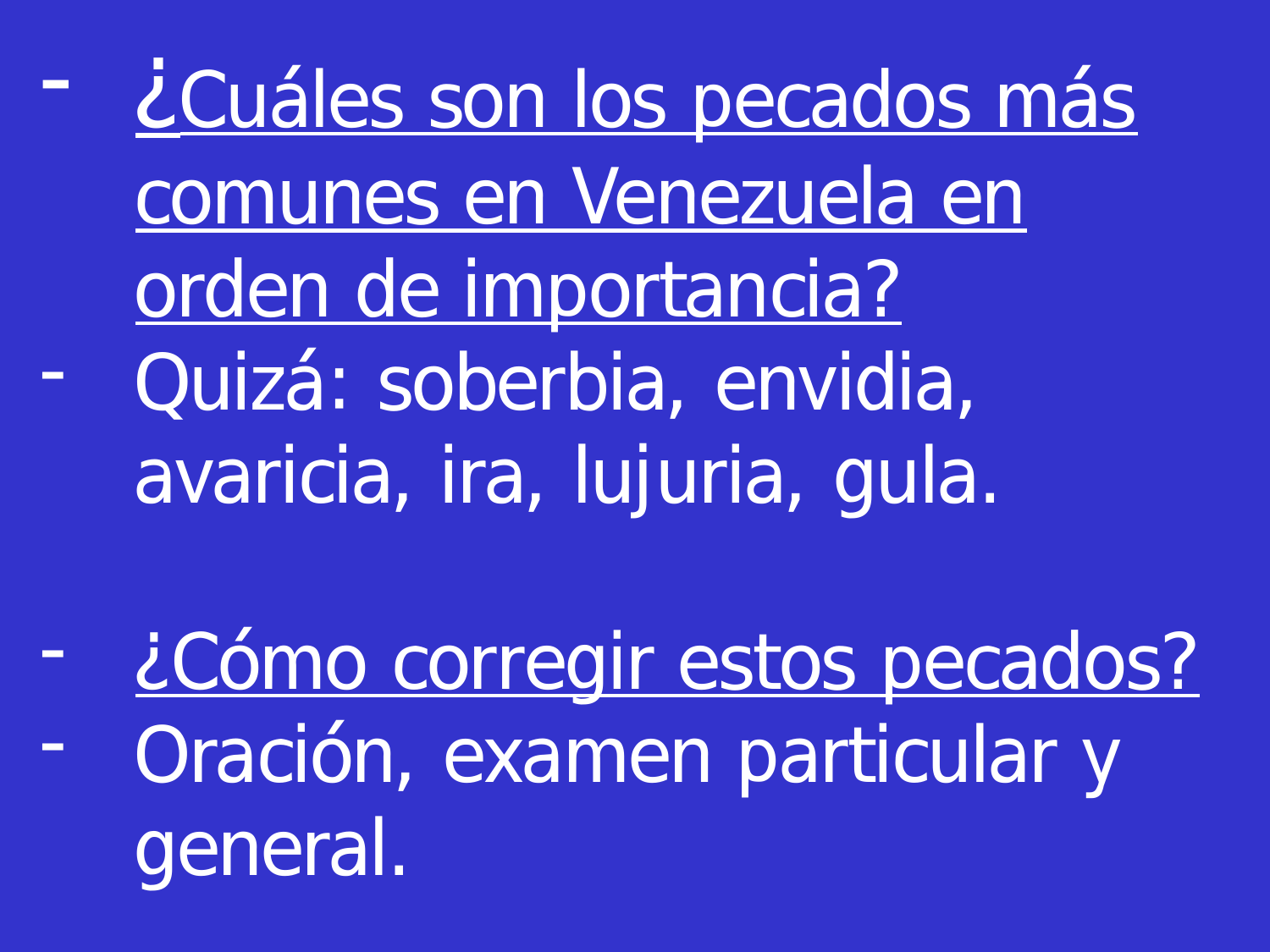

¿Cuáles son los pecados más comunes en Venezuela en orden de importancia?
Quizá: soberbia, envidia, avaricia, ira, lujuria, gula.

¿Cómo corregir estos pecados?
Oración, examen particular y general.